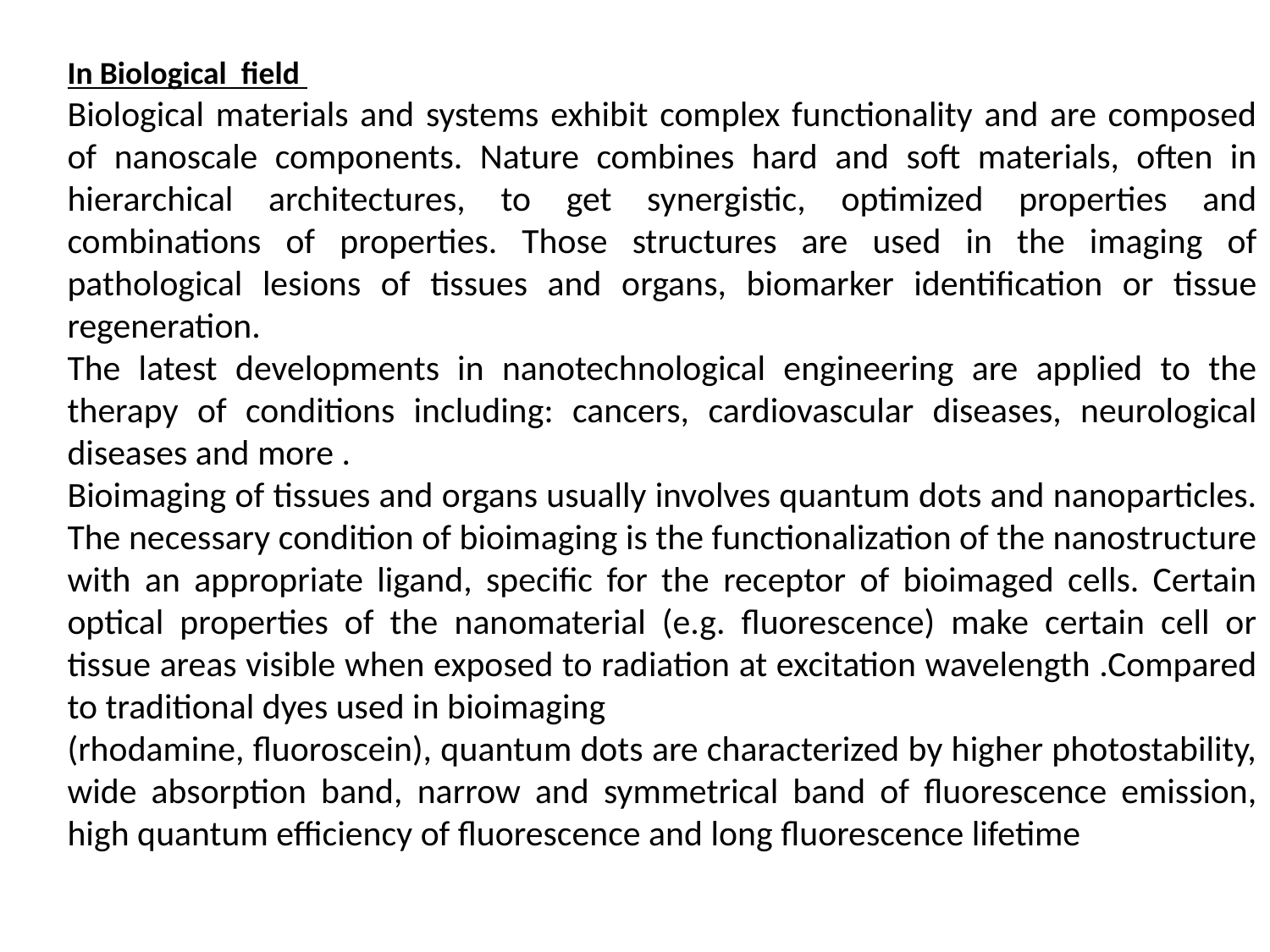

In Biological  field
Biological materials and systems exhibit complex functionality and are composed of nanoscale components. Nature combines hard and soft materials, often in hierarchical architectures, to get synergistic, optimized properties and combinations of properties. Those structures are used in the imaging of pathological lesions of tissues and organs, biomarker identification or tissue regeneration.
The latest developments in nanotechnological engineering are applied to the therapy of conditions including: cancers, cardiovascular diseases, neurological diseases and more .
Bioimaging of tissues and organs usually involves quantum dots and nanoparticles. The necessary condition of bioimaging is the functionalization of the nanostructure with an appropriate ligand, specific for the receptor of bioimaged cells. Certain optical properties of the nanomaterial (e.g. fluorescence) make certain cell or tissue areas visible when exposed to radiation at excitation wavelength .Compared to traditional dyes used in bioimaging
(rhodamine, fluoroscein), quantum dots are characterized by higher photostability, wide absorption band, narrow and symmetrical band of fluorescence emission, high quantum efficiency of fluorescence and long fluorescence lifetime